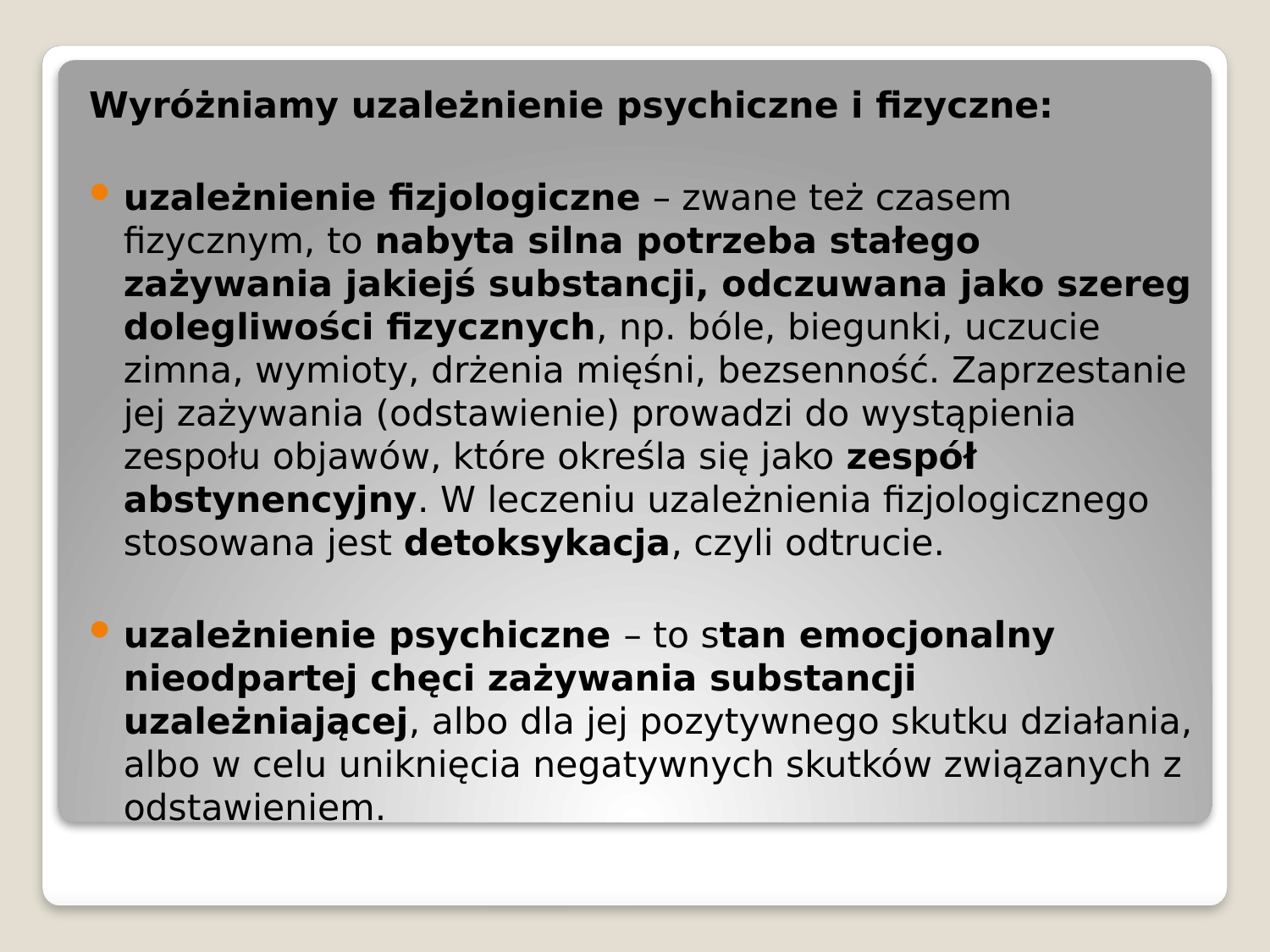

Wyróżniamy uzależnienie psychiczne i fizyczne:

uzależnienie fizjologiczne – zwane też czasem fizycznym, to nabyta silna potrzeba stałego zażywania jakiejś substancji, odczuwana jako szereg dolegliwości fizycznych, np. bóle, biegunki, uczucie zimna, wymioty, drżenia mięśni, bezsenność. Zaprzestanie jej zażywania (odstawienie) prowadzi do wystąpienia zespołu objawów, które określa się jako zespół abstynencyjny. W leczeniu uzależnienia fizjologicznego stosowana jest detoksykacja, czyli odtrucie.

uzależnienie psychiczne – to stan emocjonalny nieodpartej chęci zażywania substancji uzależniającej, albo dla jej pozytywnego skutku działania, albo w celu uniknięcia negatywnych skutków związanych z odstawieniem.